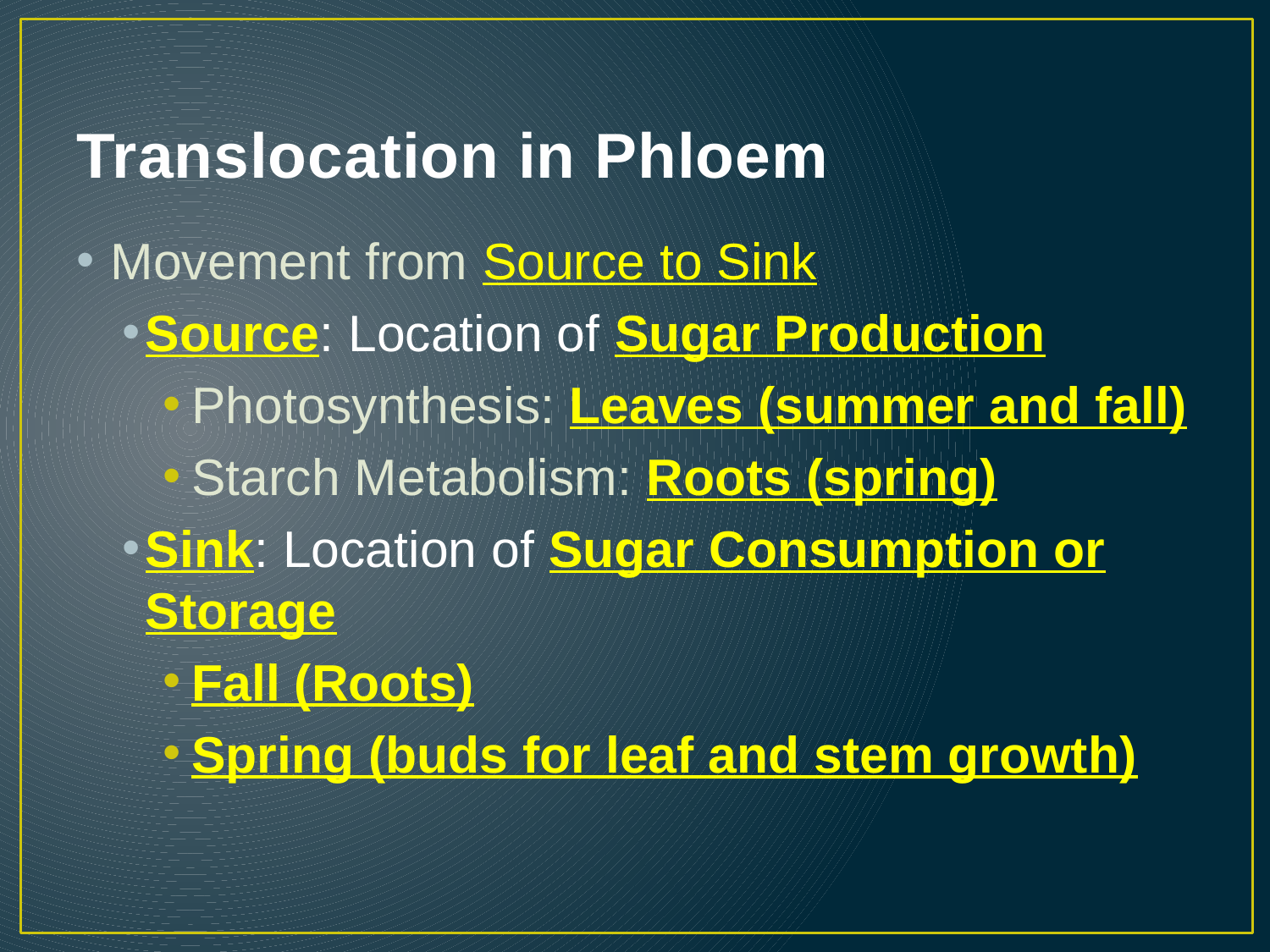

# Translocation in Phloem
Movement from Source to Sink
Source: Location of Sugar Production
Photosynthesis: Leaves (summer and fall)
Starch Metabolism: Roots (spring)
Sink: Location of Sugar Consumption or Storage
Fall (Roots)
Spring (buds for leaf and stem growth)